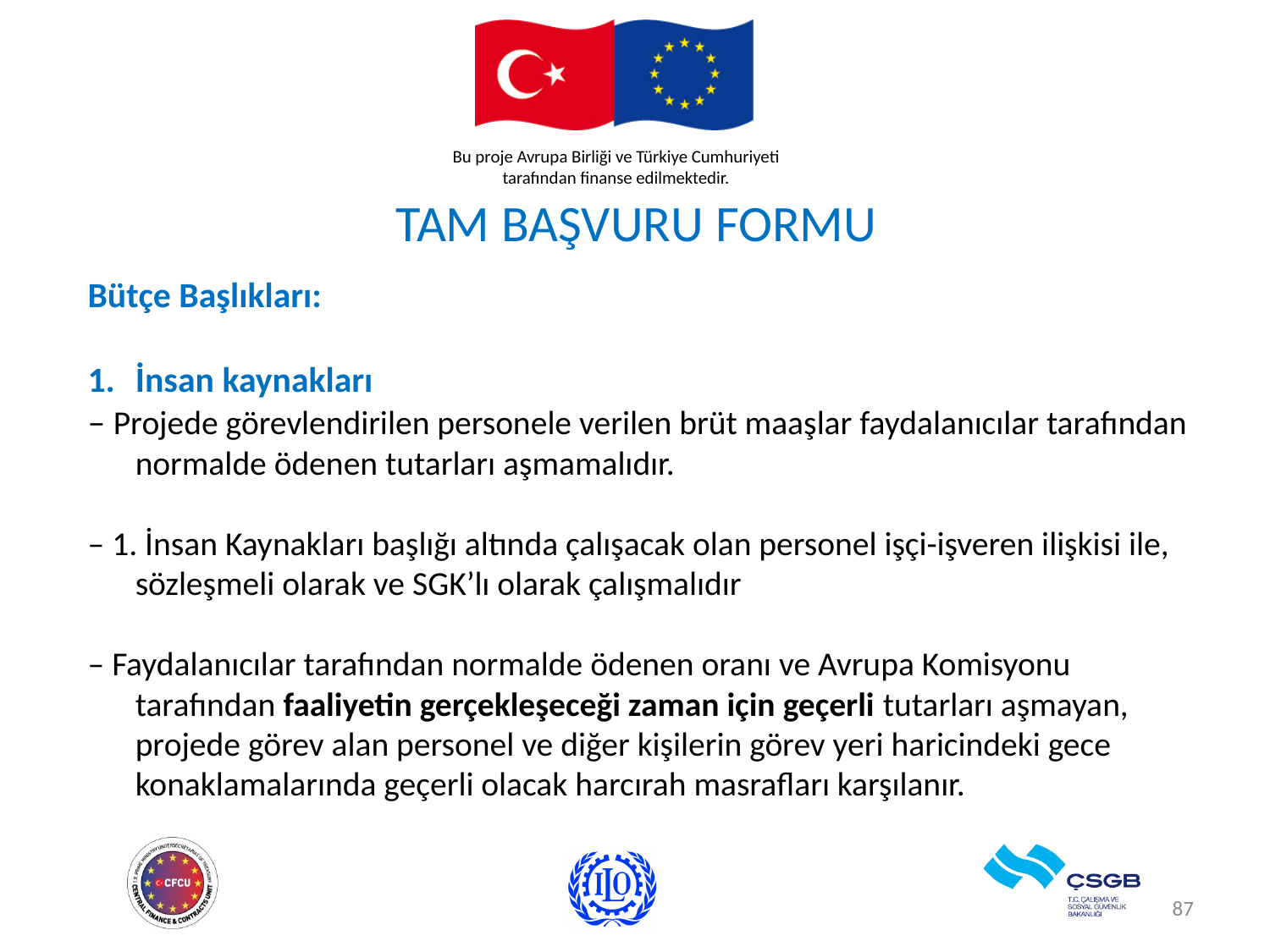

# TAM BAŞVURU FORMU
Bütçe Başlıkları:

İnsan kaynakları
– Projede görevlendirilen personele verilen brüt maaşlar faydalanıcılar tarafından normalde ödenen tutarları aşmamalıdır.

– 1. İnsan Kaynakları başlığı altında çalışacak olan personel işçi-işveren ilişkisi ile, sözleşmeli olarak ve SGK’lı olarak çalışmalıdır

– Faydalanıcılar tarafından normalde ödenen oranı ve Avrupa Komisyonu tarafından faaliyetin gerçekleşeceği zaman için geçerli tutarları aşmayan, projede görev alan personel ve diğer kişilerin görev yeri haricindeki gece konaklamalarında geçerli olacak harcırah masrafları karşılanır.

87